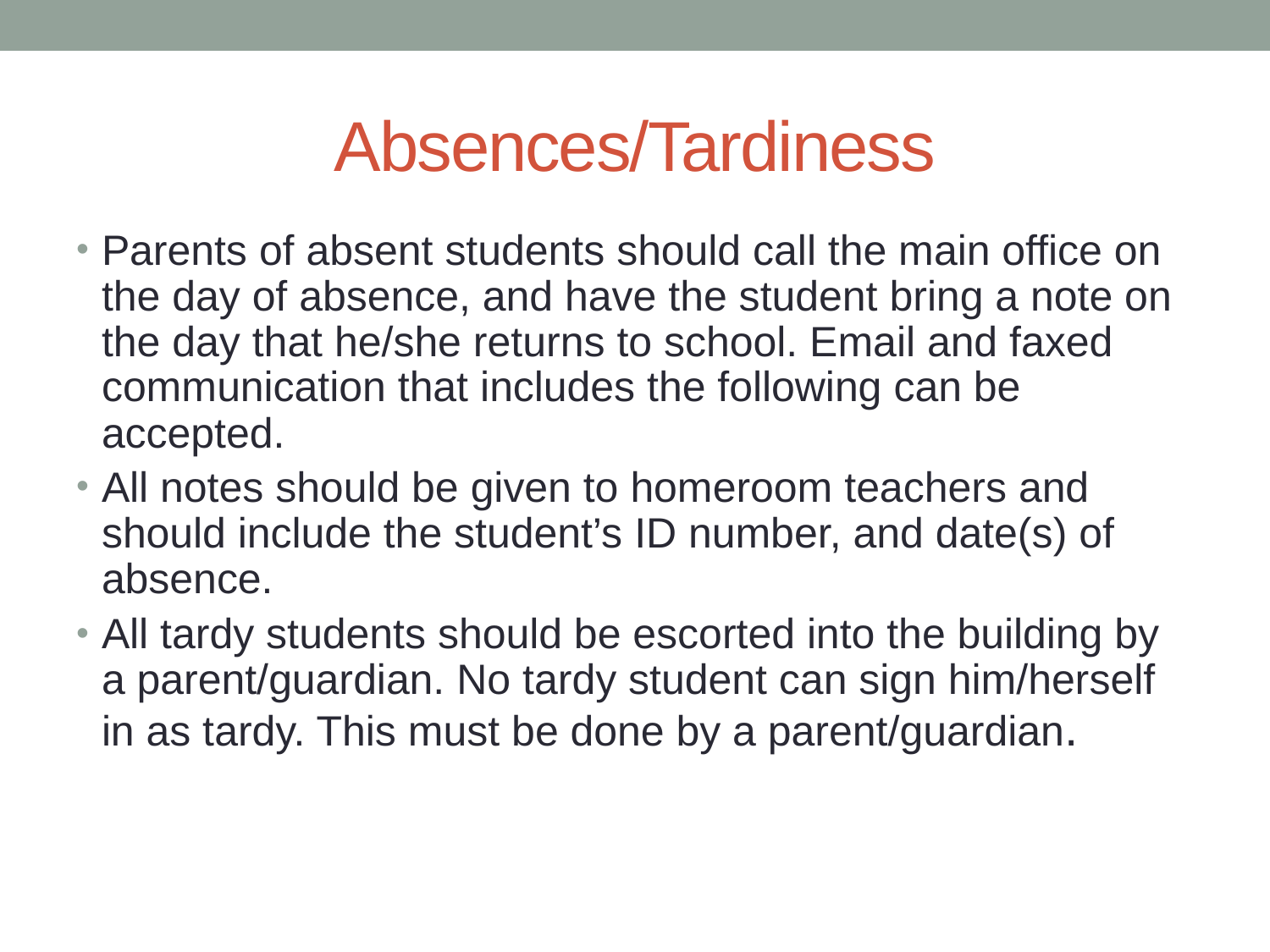

# Absences/Tardiness
Parents of absent students should call the main office on the day of absence, and have the student bring a note on the day that he/she returns to school. Email and faxed communication that includes the following can be accepted.
All notes should be given to homeroom teachers and should include the student’s ID number, and date(s) of absence.
All tardy students should be escorted into the building by a parent/guardian. No tardy student can sign him/herself in as tardy. This must be done by a parent/guardian.